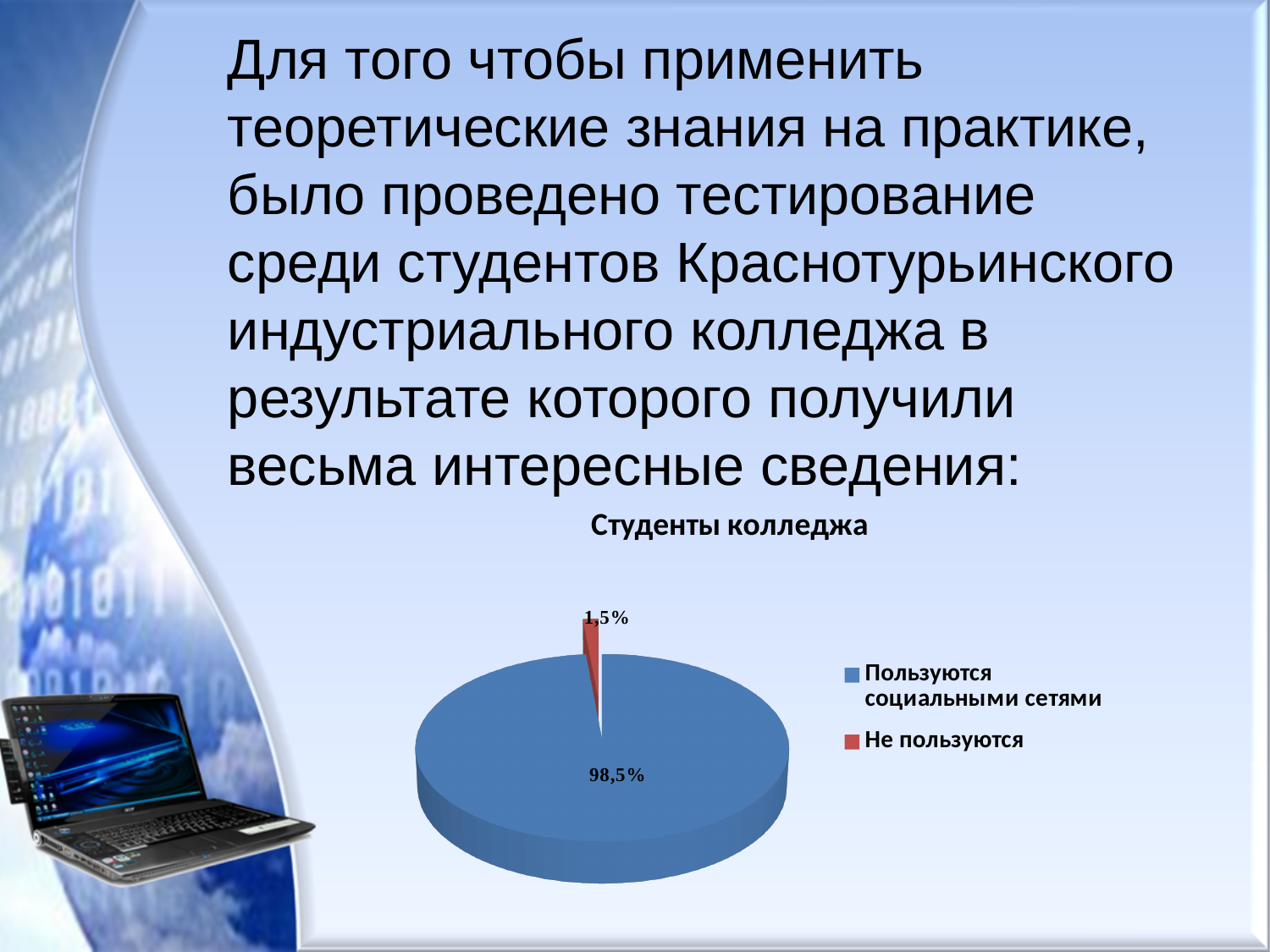

Для того чтобы применить теоретические знания на практике, было проведено тестирование среди студентов Краснотурьинского индустриального колледжа в результате которого получили весьма интересные сведения:

[unsupported chart]